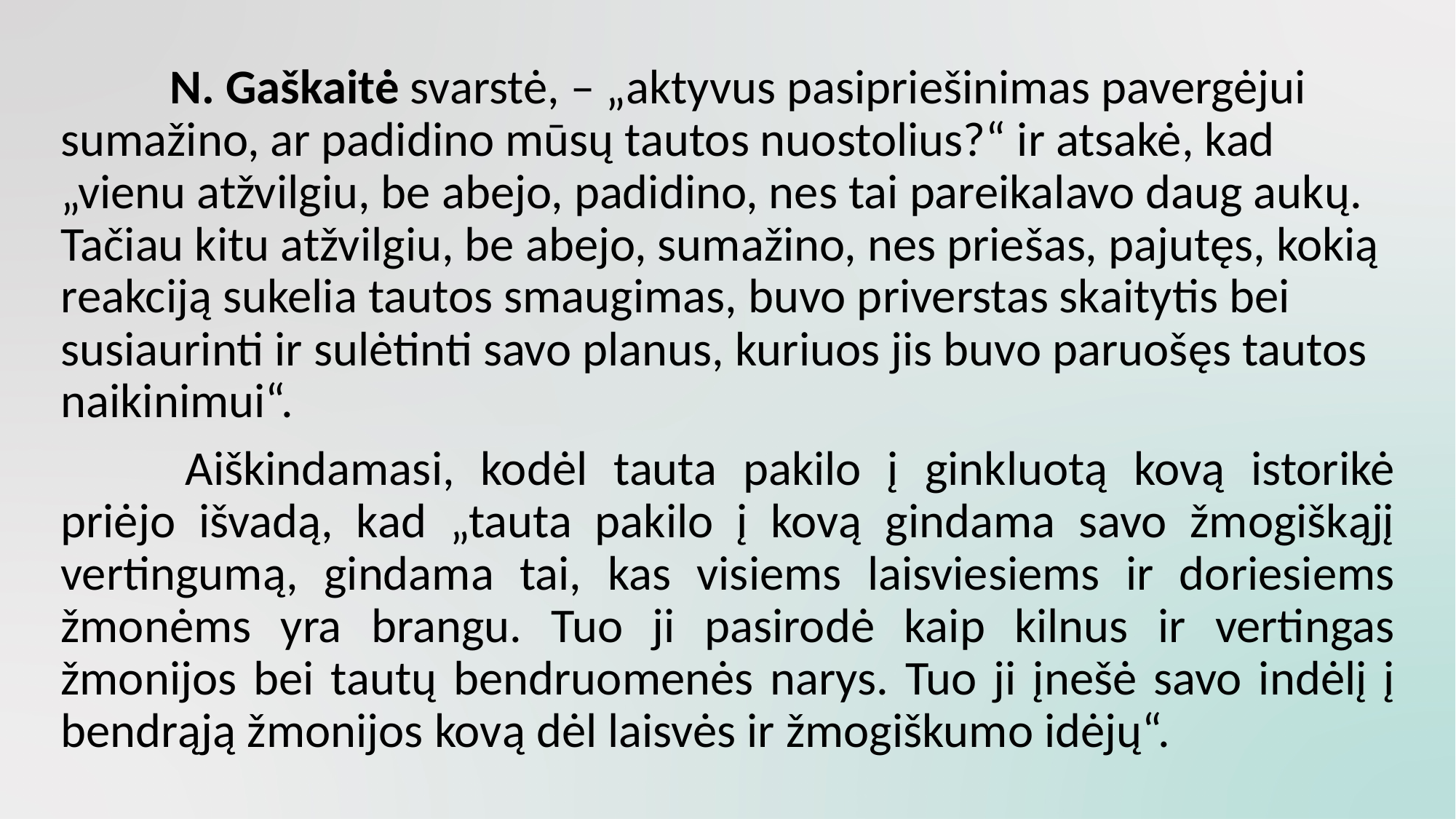

N. Gaškaitė svarstė, – „aktyvus pasipriešinimas pavergėjui sumažino, ar padidino mūsų tautos nuostolius?“ ir atsakė, kad „vienu atžvilgiu, be abejo, padidino, nes tai pareikalavo daug aukų. Tačiau kitu atžvilgiu, be abejo, sumažino, nes priešas, pajutęs, kokią reakciją sukelia tautos smaugimas, buvo priverstas skaitytis bei susiaurinti ir sulėtinti savo planus, kuriuos jis buvo paruošęs tautos naikinimui“.
	 	Aiškindamasi, kodėl tauta pakilo į ginkluotą kovą istorikė priėjo išvadą, kad „tauta pakilo į kovą gindama savo žmogiškąjį vertingumą, gindama tai, kas visiems laisviesiems ir doriesiems žmonėms yra brangu. Tuo ji pasirodė kaip kilnus ir vertingas žmonijos bei tautų bendruomenės narys. Tuo ji įnešė savo indėlį į bendrąją žmonijos kovą dėl laisvės ir žmogiškumo idėjų“.